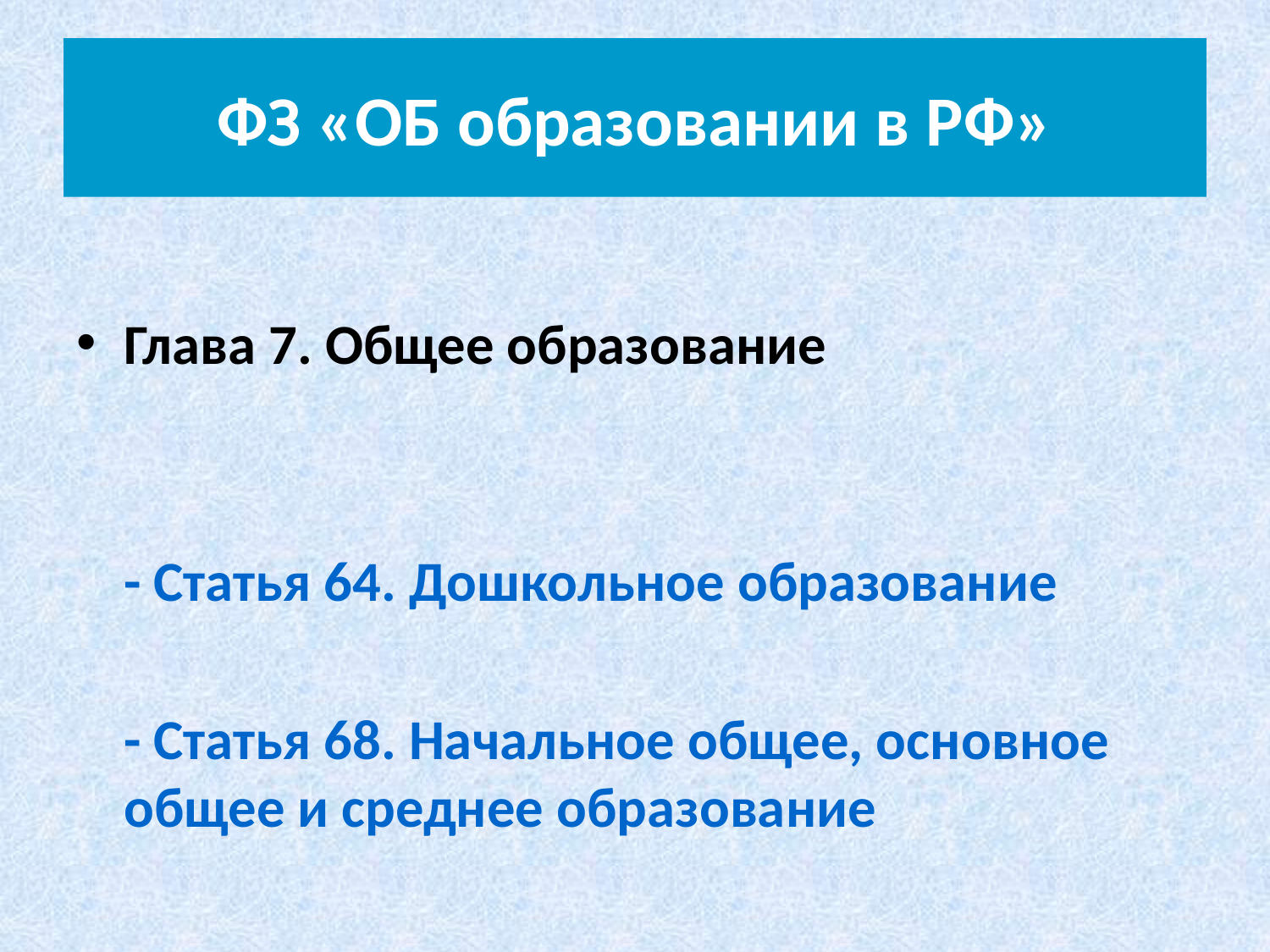

# ФЗ «ОБ образовании в РФ»

Глава 7. Общее образование

	- Статья 64. Дошкольное образование

	- Статья 68. Начальное общее, основное общее и среднее образование